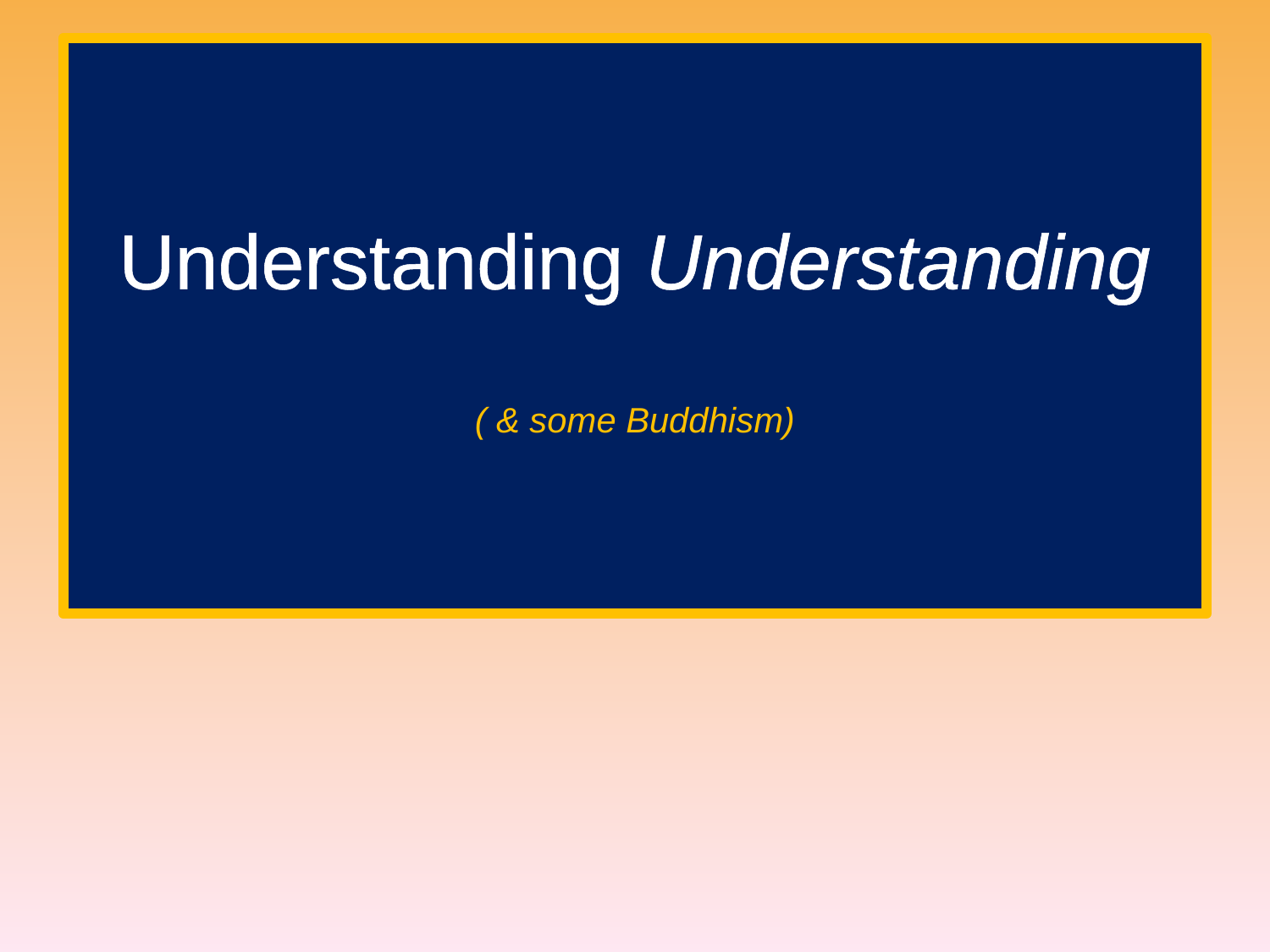

# Understanding Understanding ( & some Buddhism)